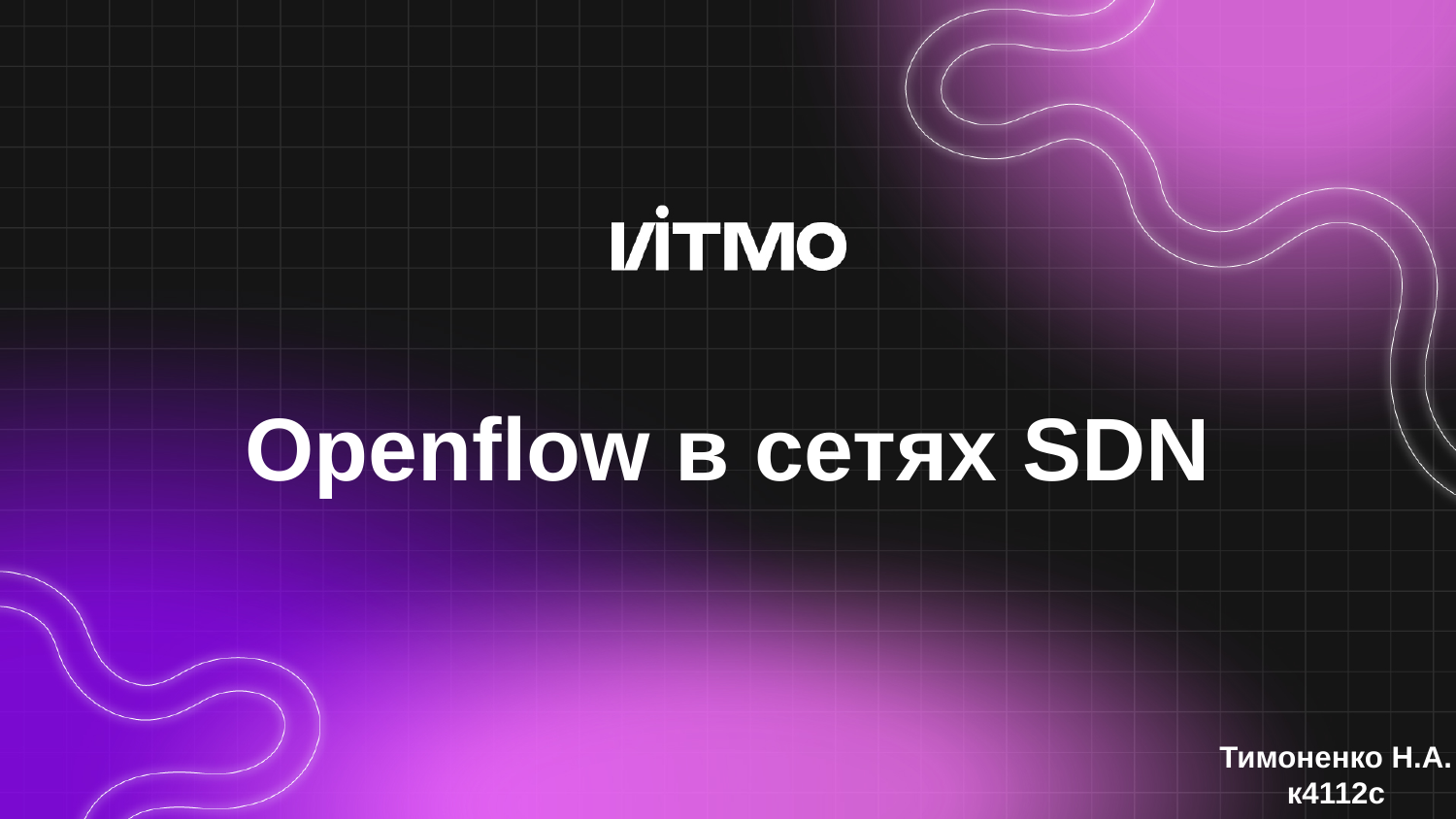

# Openflow в сетях SDN
Тимоненко Н.А.
к4112с